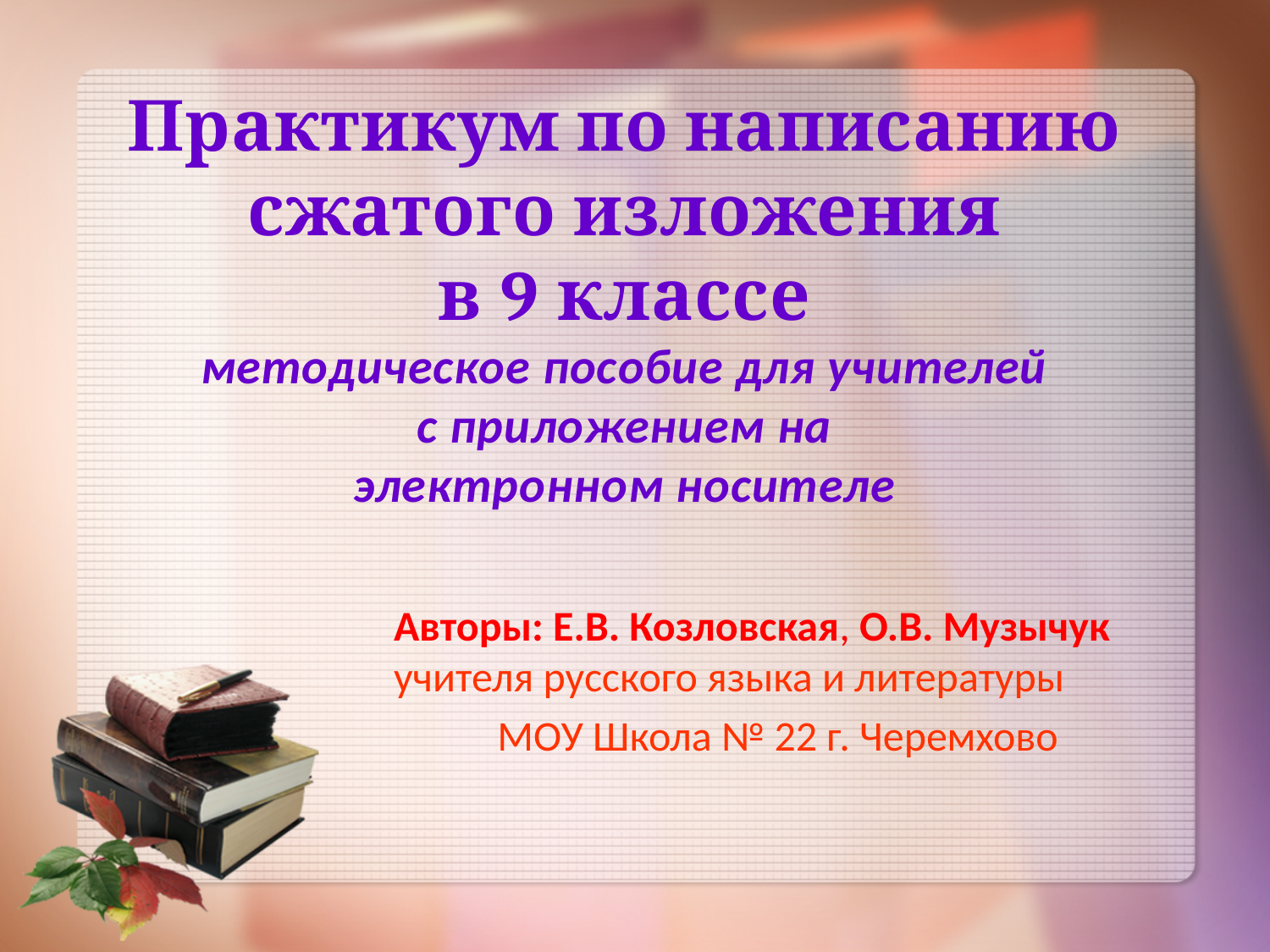

Практикум по написанию
сжатого изложения
 в 9 классе
методическое пособие для учителей
 с приложением на
электронном носителе
Авторы: Е.В. Козловская, О.В. Музычук  учителя русского языка и литературы
МОУ Школа № 22 г. Черемхово